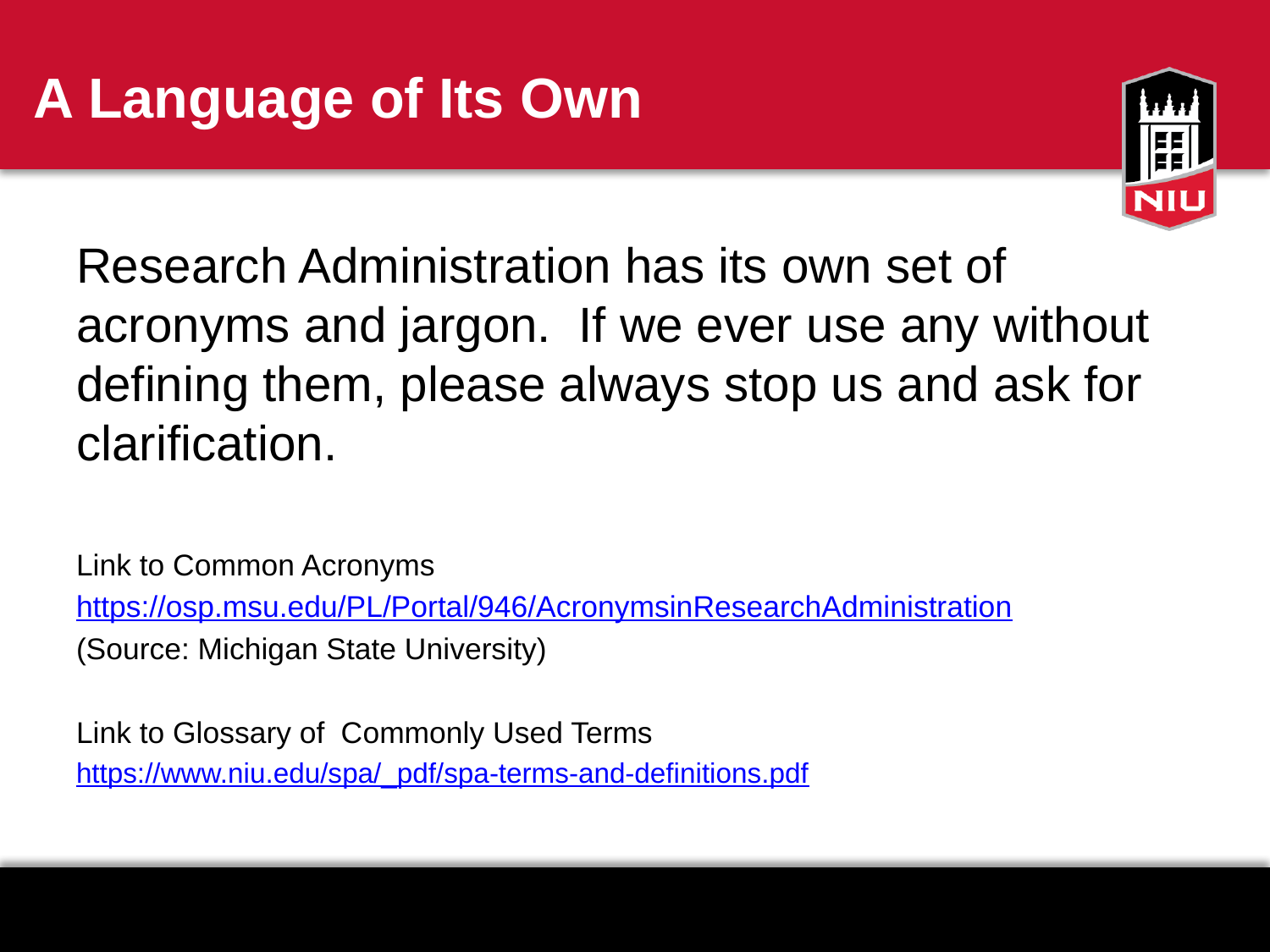

# A Language of Its Own

Research Administration has its own set of acronyms and jargon.  If we ever use any without defining them, please always stop us and ask for clarification.

Link to Common Acronyms
https://osp.msu.edu/PL/Portal/946/AcronymsinResearchAdministration
(Source: Michigan State University)

Link to Glossary of  Commonly Used Terms
https://www.niu.edu/spa/_pdf/spa-terms-and-definitions.pdf